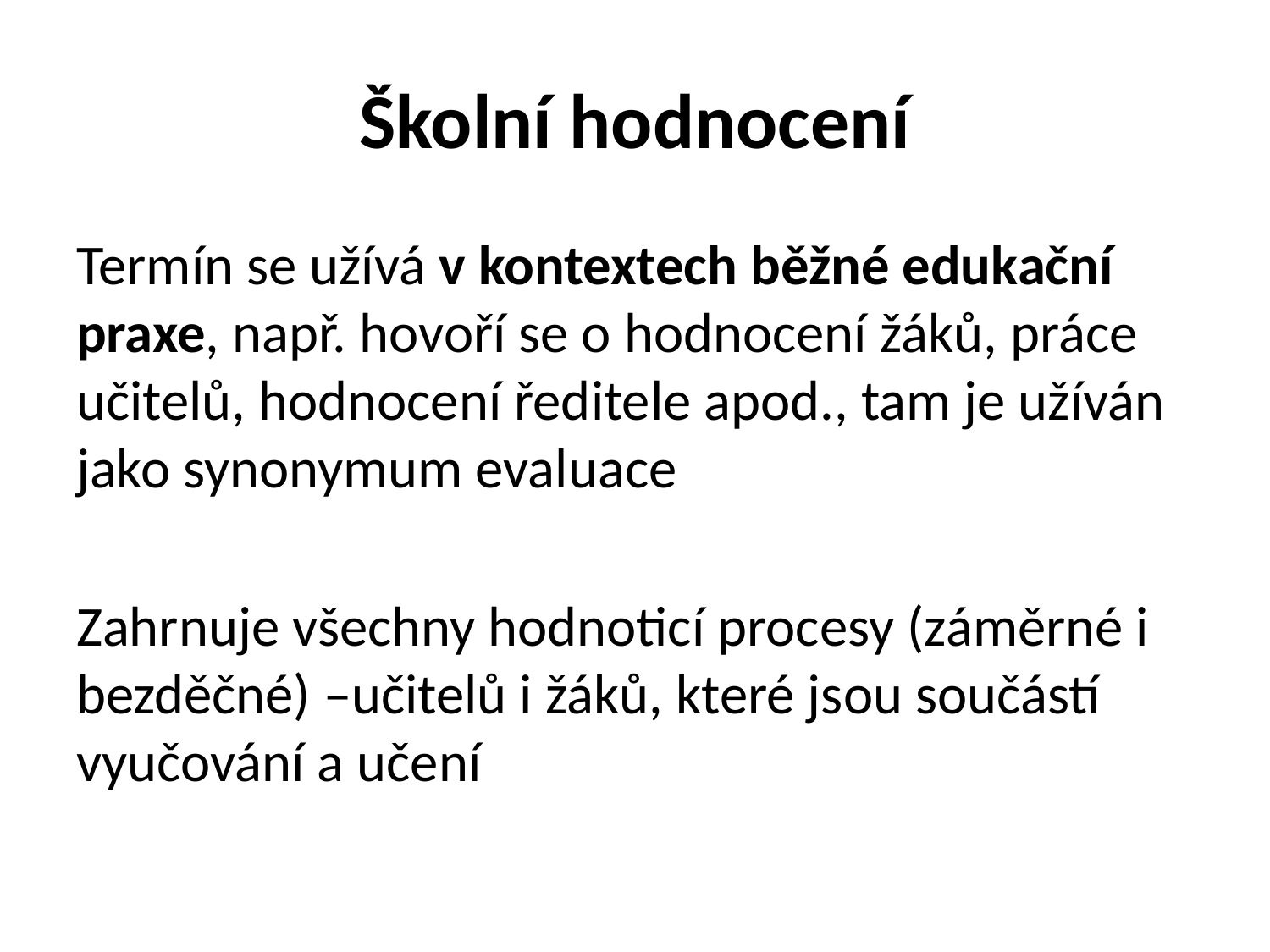

# Školní hodnocení
Termín se užívá v kontextech běžné edukační  praxe, např. hovoří se o hodnocení žáků, práce učitelů, hodnocení ředitele apod., tam je užíván jako synonymum evaluace

Zahrnuje všechny hodnoticí procesy (záměrné i bezděčné) –učitelů i žáků, které jsou součástí vyučování a učení